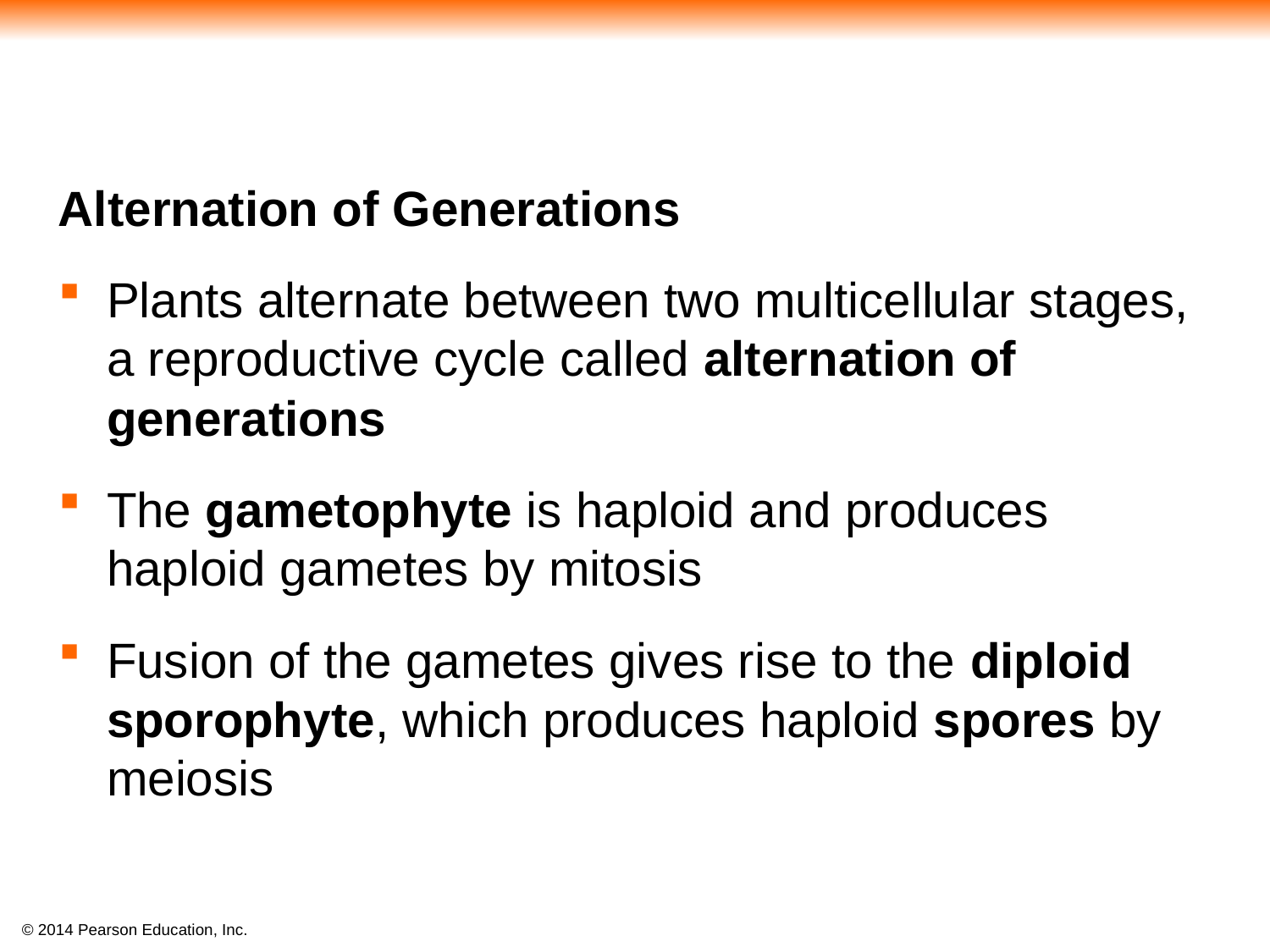

Alternation of Generations
Plants alternate between two multicellular stages, a reproductive cycle called alternation of generations
The gametophyte is haploid and produces haploid gametes by mitosis
Fusion of the gametes gives rise to the diploid sporophyte, which produces haploid spores by meiosis